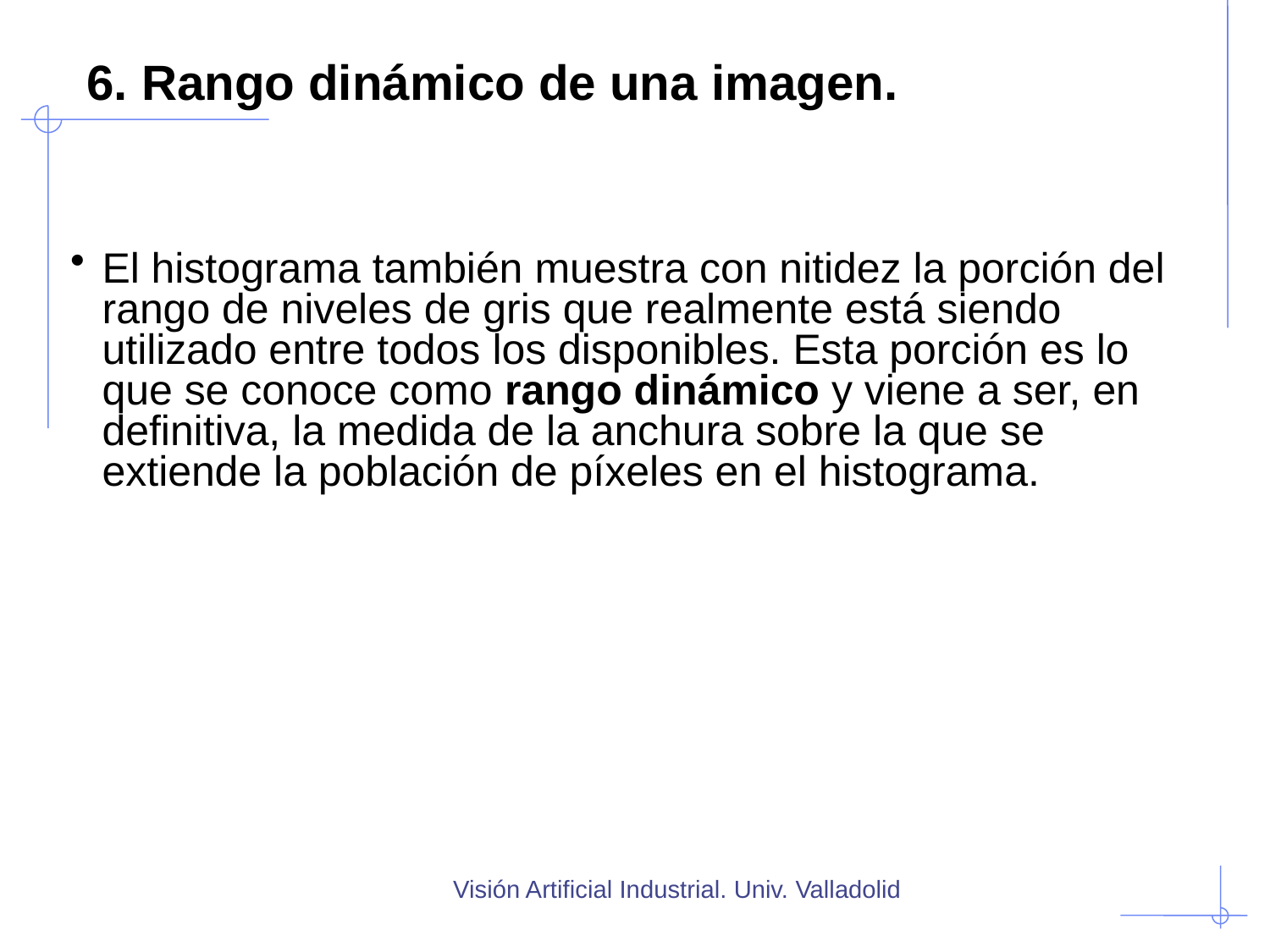

# 6. Rango dinámico de una imagen.
El histograma también muestra con nitidez la porción del rango de niveles de gris que realmente está siendo utilizado entre todos los disponibles. Esta porción es lo que se conoce como rango dinámico y viene a ser, en definitiva, la medida de la anchura sobre la que se extiende la población de píxeles en el histograma.
Visión Artificial Industrial. Univ. Valladolid